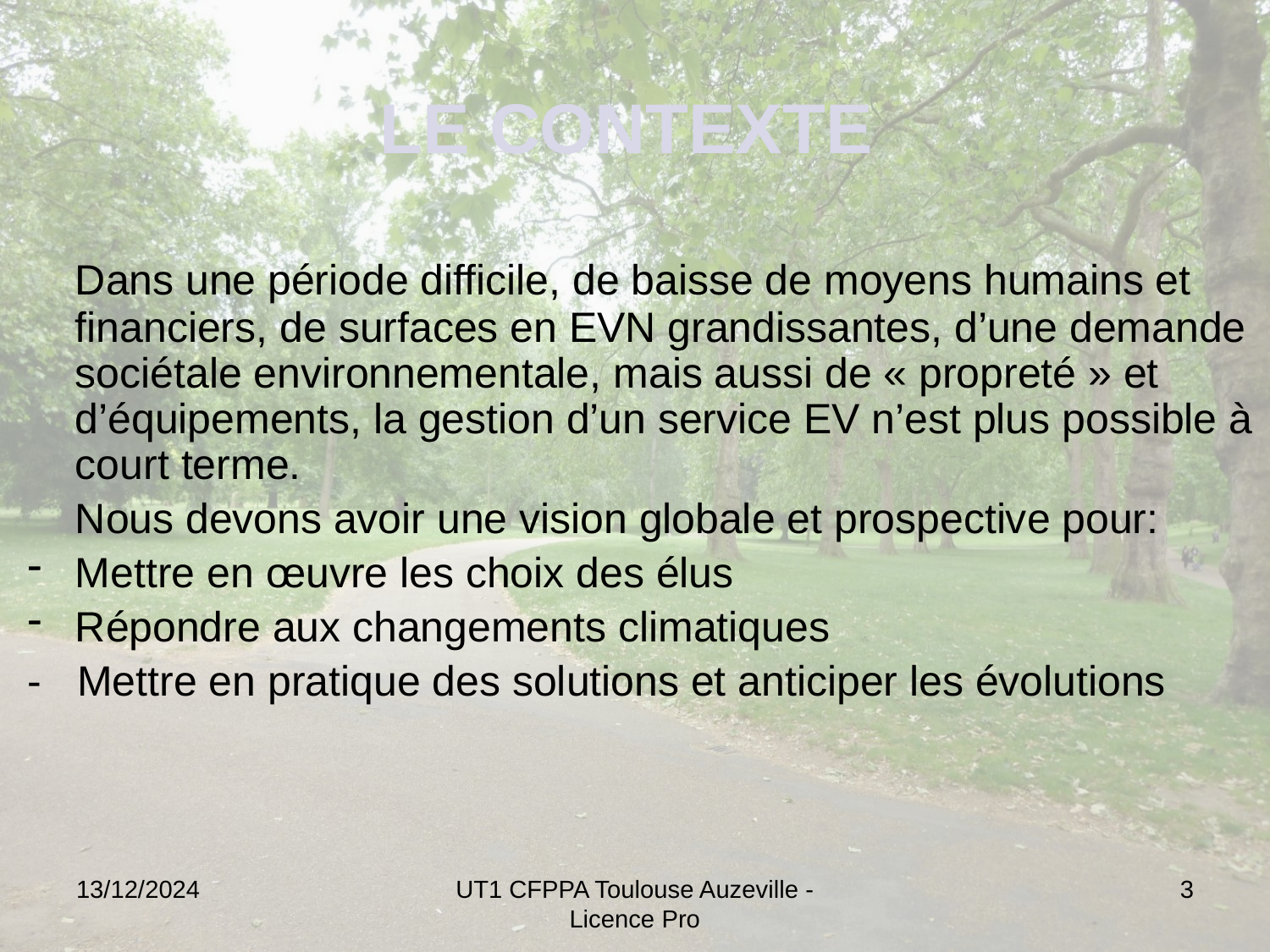

# LE CONTEXTE
	Dans une période difficile, de baisse de moyens humains et financiers, de surfaces en EVN grandissantes, d’une demande sociétale environnementale, mais aussi de « propreté » et d’équipements, la gestion d’un service EV n’est plus possible à court terme.
	Nous devons avoir une vision globale et prospective pour:
Mettre en œuvre les choix des élus
Répondre aux changements climatiques
-   Mettre en pratique des solutions et anticiper les évolutions
13/12/2024
UT1 CFPPA Toulouse Auzeville - Licence Pro
3